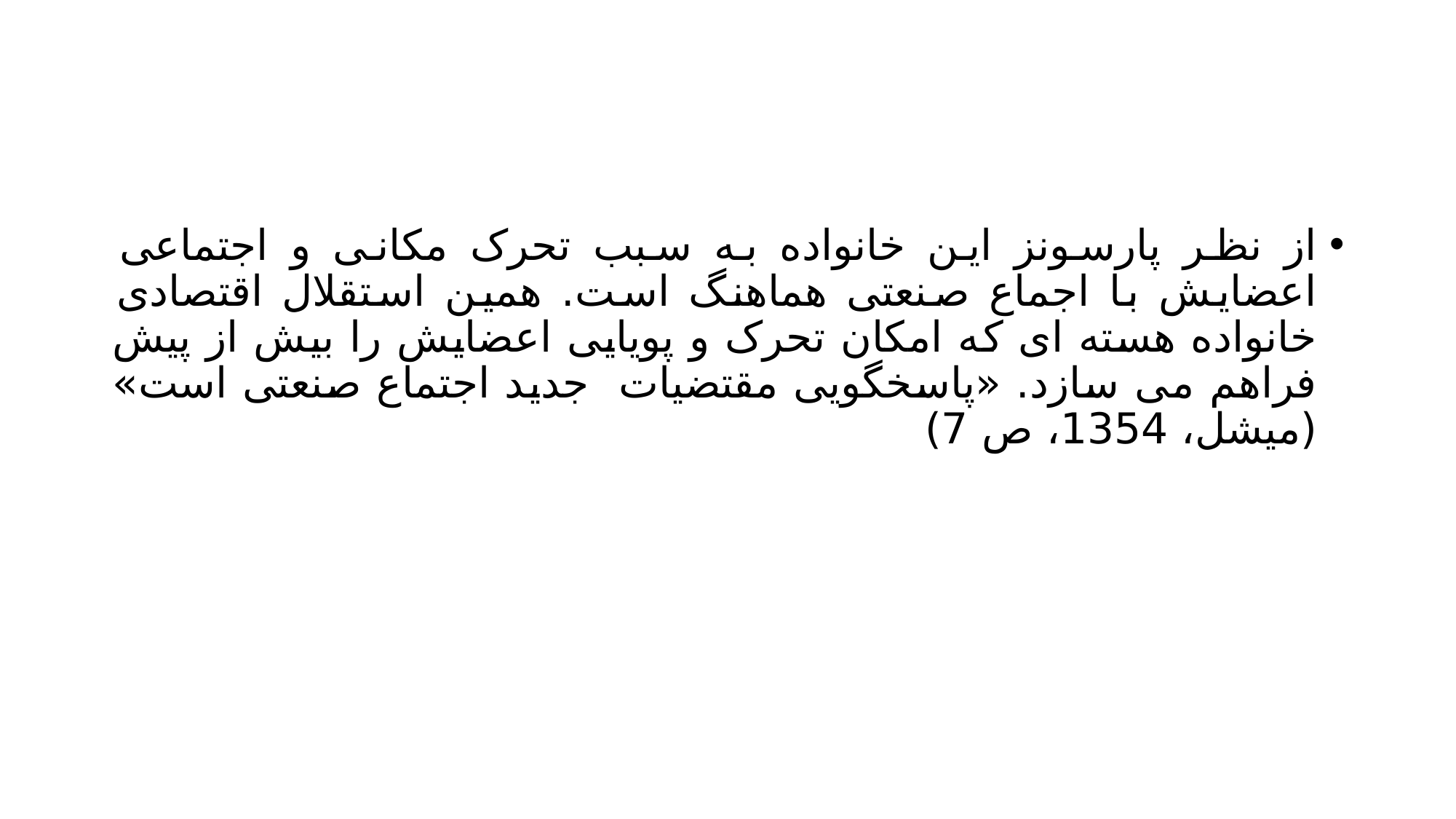

#
از نظر پارسونز این خانواده به سبب تحرک مکانی و اجتماعی اعضایش با اجماع صنعتی هماهنگ است. همین استقلال اقتصادی خانواده هسته ای که امکان تحرک و پویایی اعضایش را بیش از پیش فراهم می سازد. «پاسخگویی مقتضیات  جدید اجتماع صنعتی است» (میشل، 1354، ص 7)